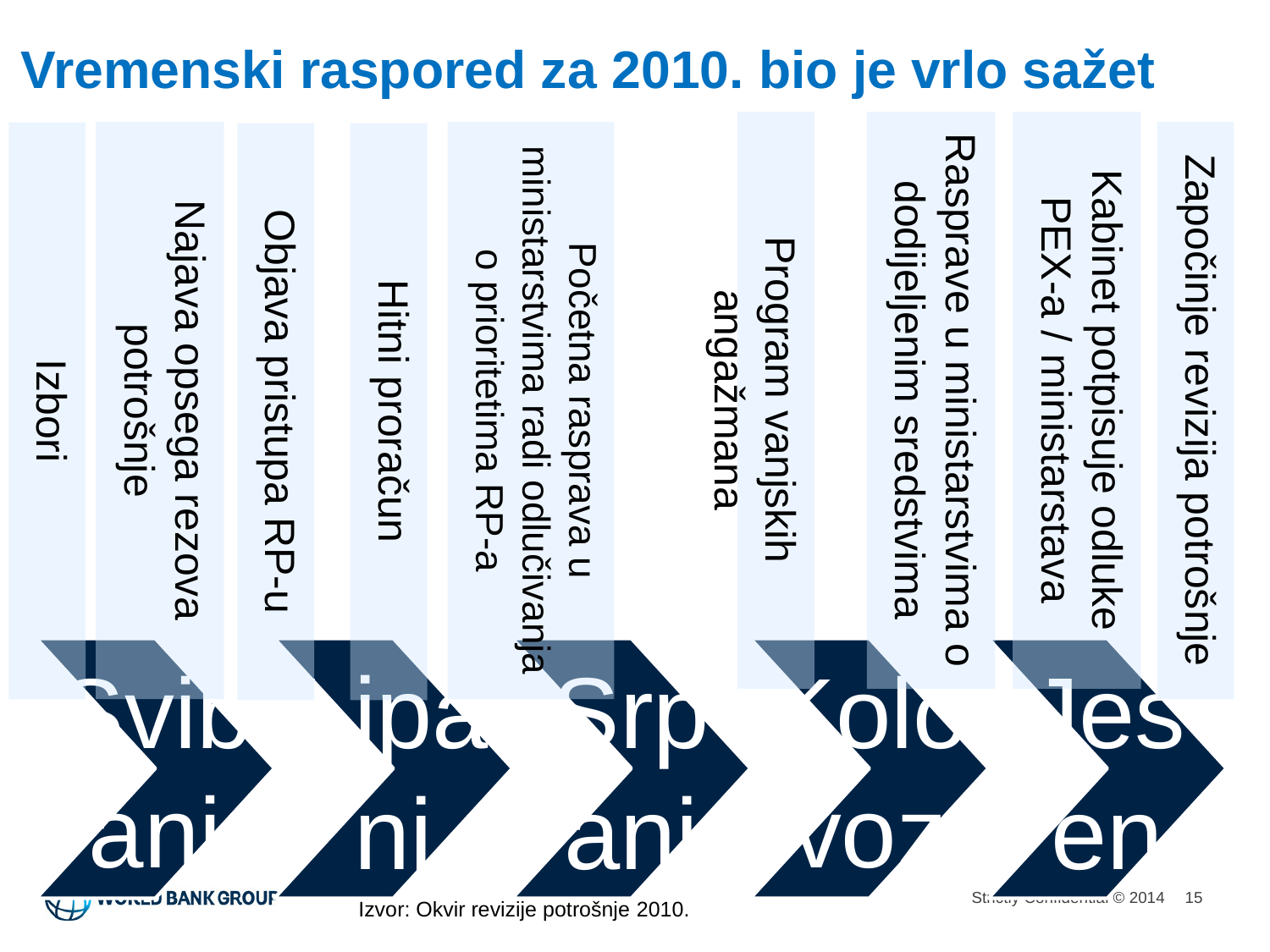

Vremenski raspored za 2010. bio je vrlo sažet
Program vanjskih angažmana
Rasprave u ministarstvima o dodijeljenim sredstvima
Kabinet potpisuje odluke PEX-a / ministarstava
Najava opsega rezova potrošnje
Početna rasprava u ministarstvima radi odlučivanja o prioritetima RP-a
Započinje revizija potrošnje
Izbori
Objava pristupa RP-u
Hitni proračun

15
Izvor: Okvir revizije potrošnje 2010.